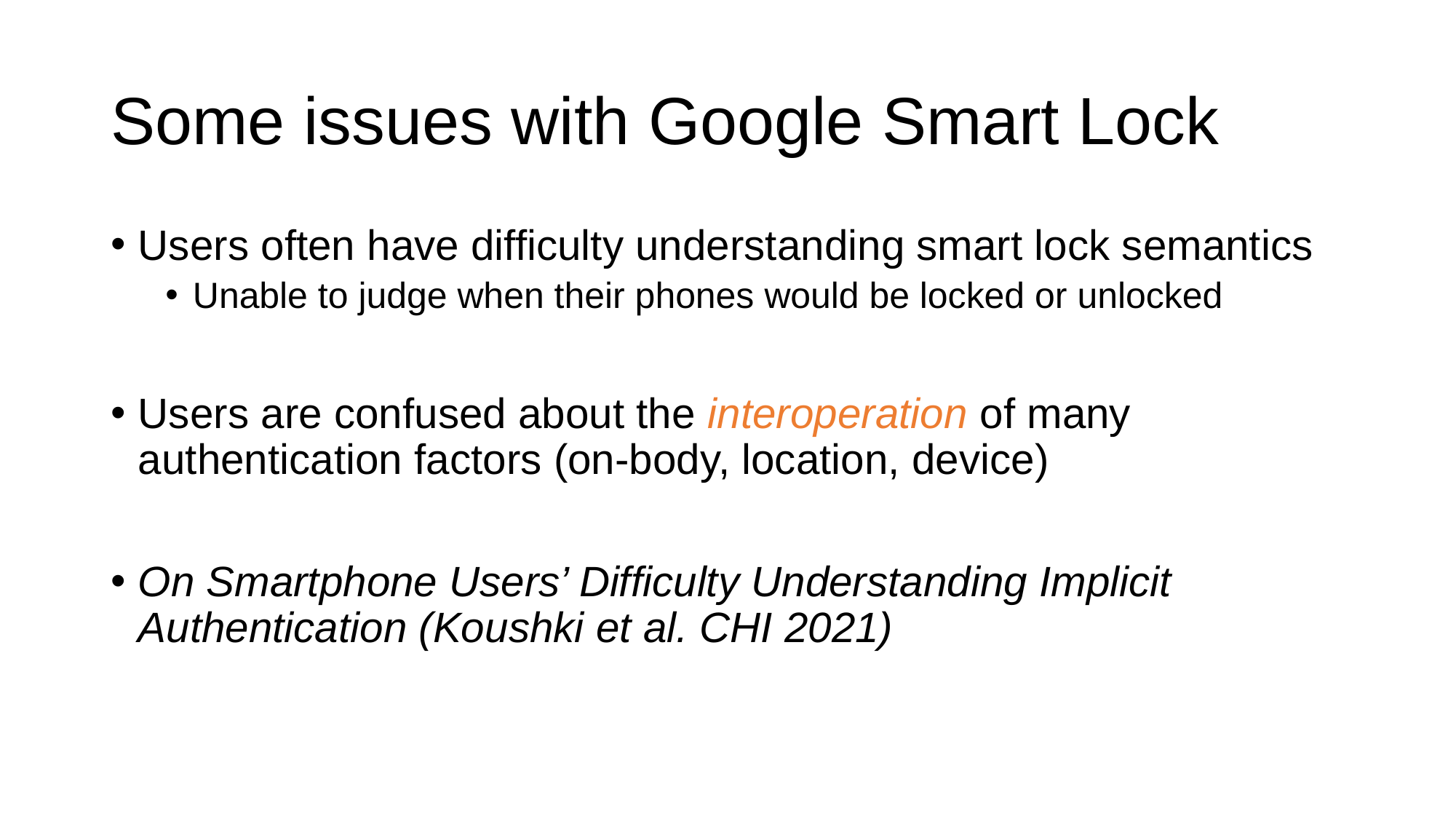

# Some issues with Google Smart Lock
Users often have difficulty understanding smart lock semantics
Unable to judge when their phones would be locked or unlocked

Users are confused about the interoperation of many authentication factors (on-body, location, device)

On Smartphone Users’ Difficulty Understanding Implicit Authentication (Koushki et al. CHI 2021)